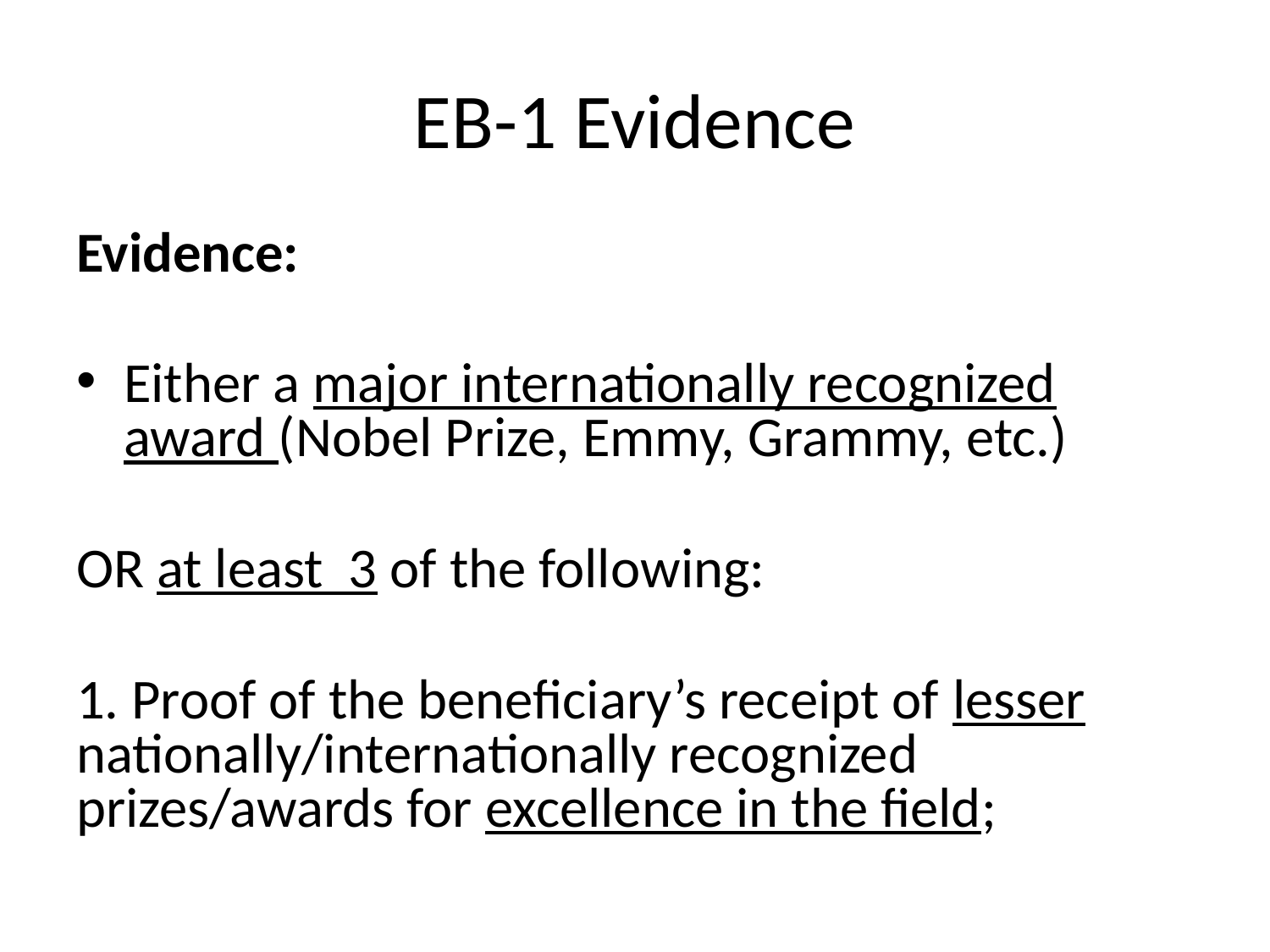

# EB-1 Evidence
Evidence:

Either a major internationally recognized award (Nobel Prize, Emmy, Grammy, etc.)

OR at least  3 of the following:

1. Proof of the beneficiary’s receipt of lesser nationally/internationally recognized prizes/awards for excellence in the field;